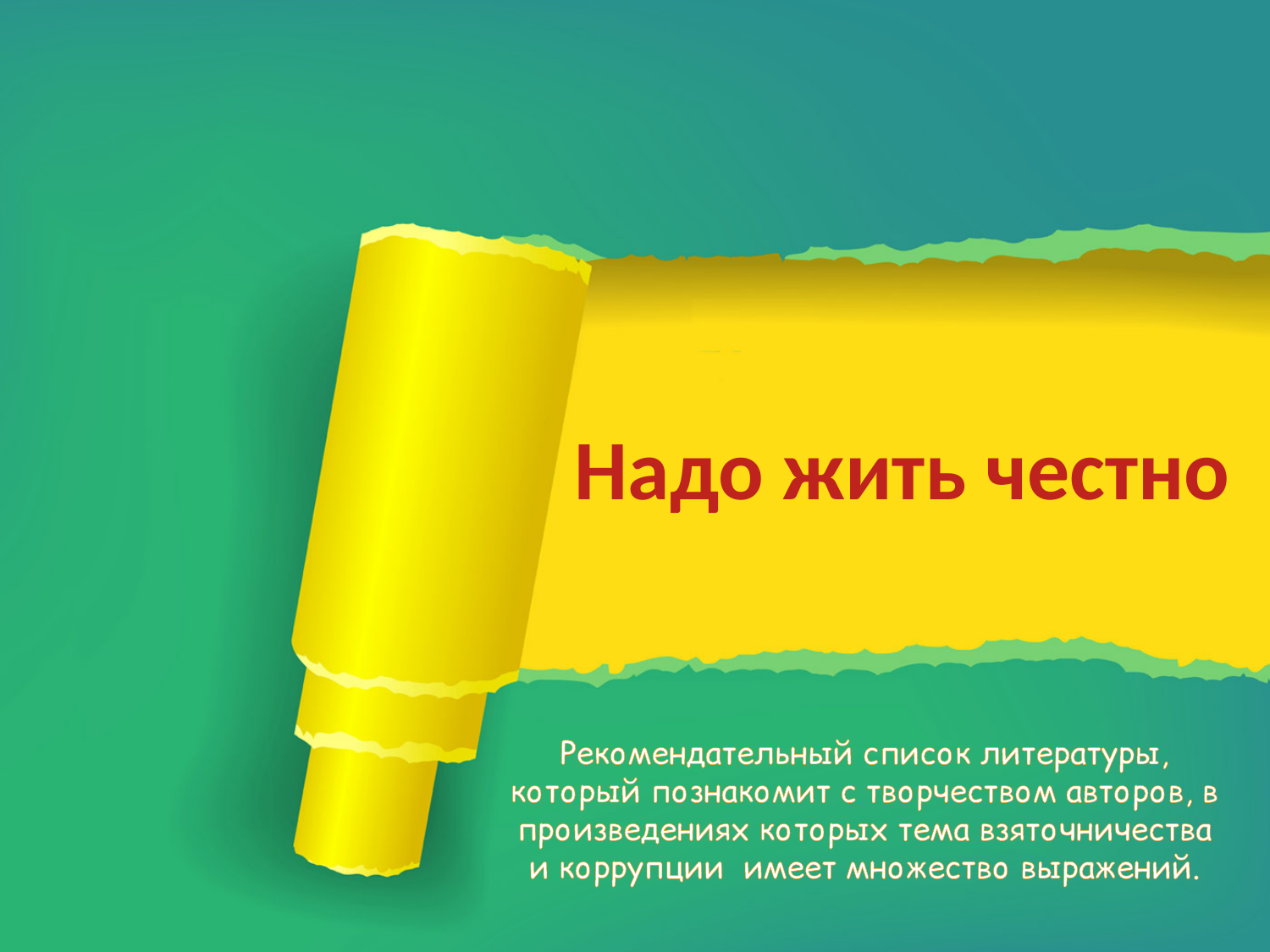

# Надо жить честно
Рекомендательный список литературы, который познакомит с творчеством авторов, в произведениях которых тема взяточничества и коррупции  имеет множество выражений.